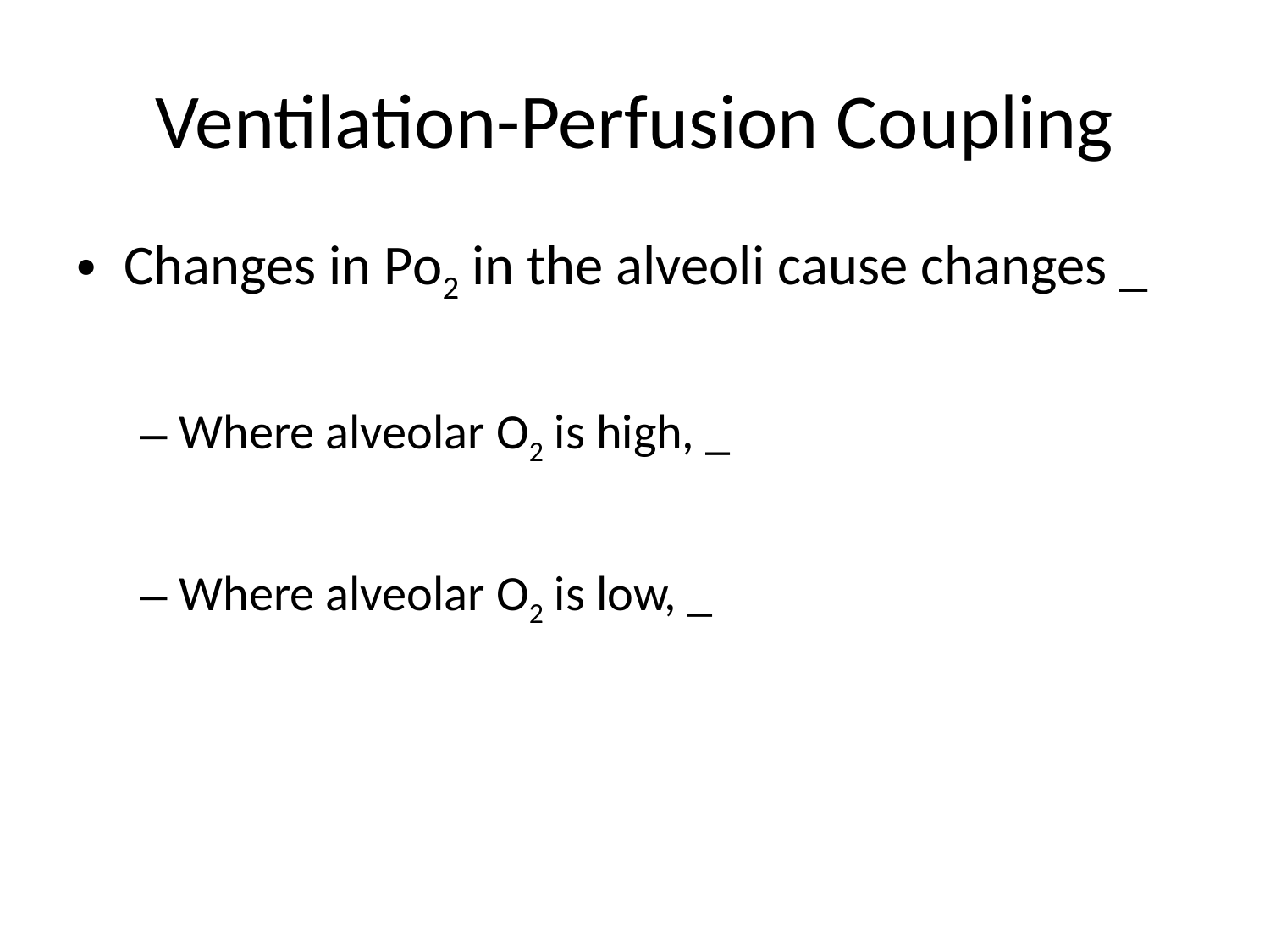

# Ventilation-Perfusion Coupling
Changes in Po2 in the alveoli cause changes _

Where alveolar O2 is high, _

Where alveolar O2 is low, _